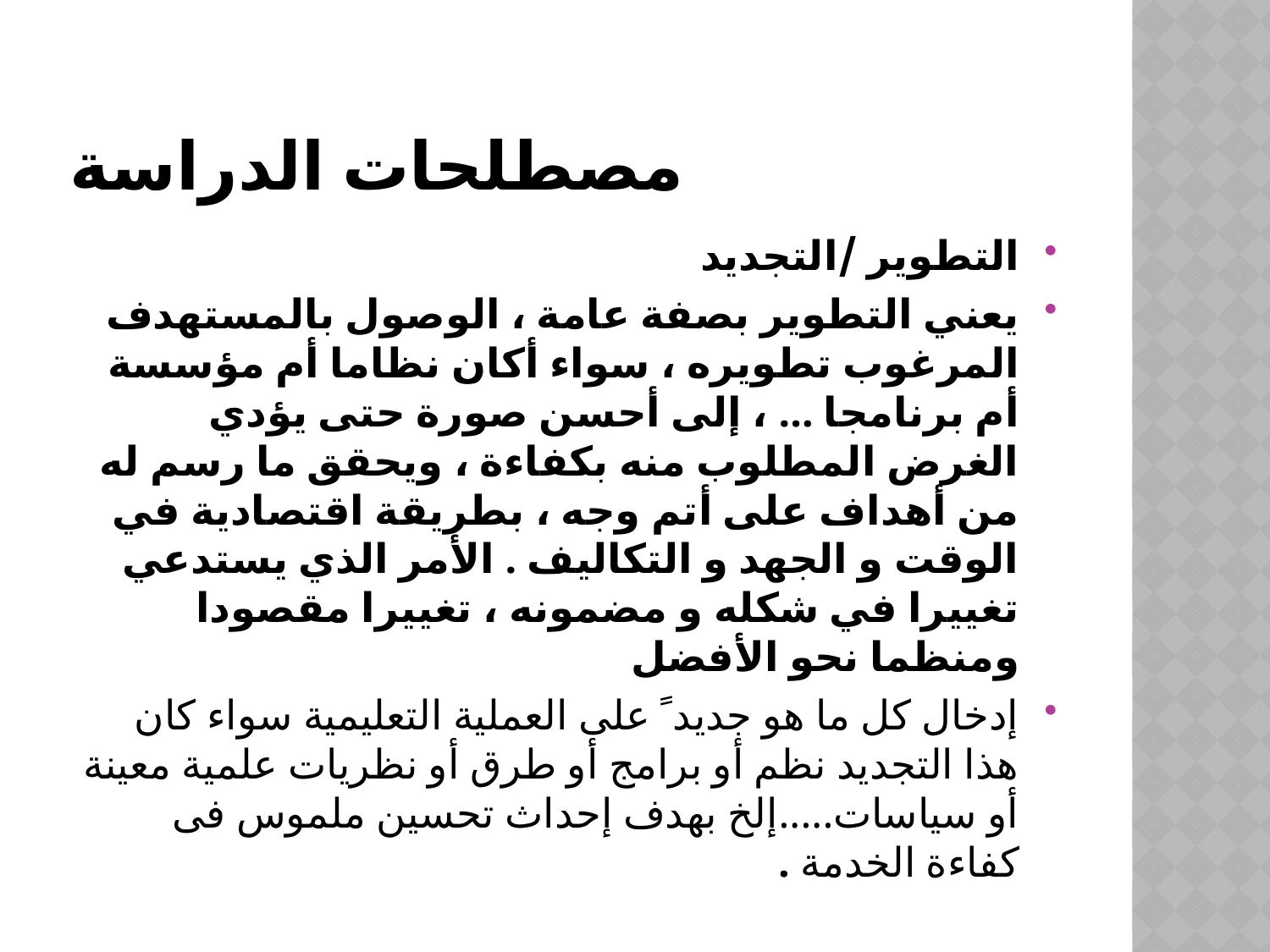

# مصطلحات الدراسة
التطوير /التجديد
يعني التطوير بصفة عامة ، الوصول بالمستهدف المرغوب تطويره ، سواء أكان نظاما أم مؤسسة أم برنامجا ... ، إلى أحسن صورة حتى يؤدي الغرض المطلوب منه بكفاءة ، ويحقق ما رسم له من أهداف على أتم وجه ، بطريقة اقتصادية في الوقت و الجهد و التكاليف . الأمر الذي يستدعي تغييرا في شكله و مضمونه ، تغييرا مقصودا ومنظما نحو الأفضل
إدخال كل ما ھو جديد ً على العملية التعليمية سواء كان ھذا التجديد نظم أو برامج أو طرق أو نظريات علمية معينة أو سياسات.....إلخ بهدف إحداث تحسين ملموس فى كفاءة الخدمة .